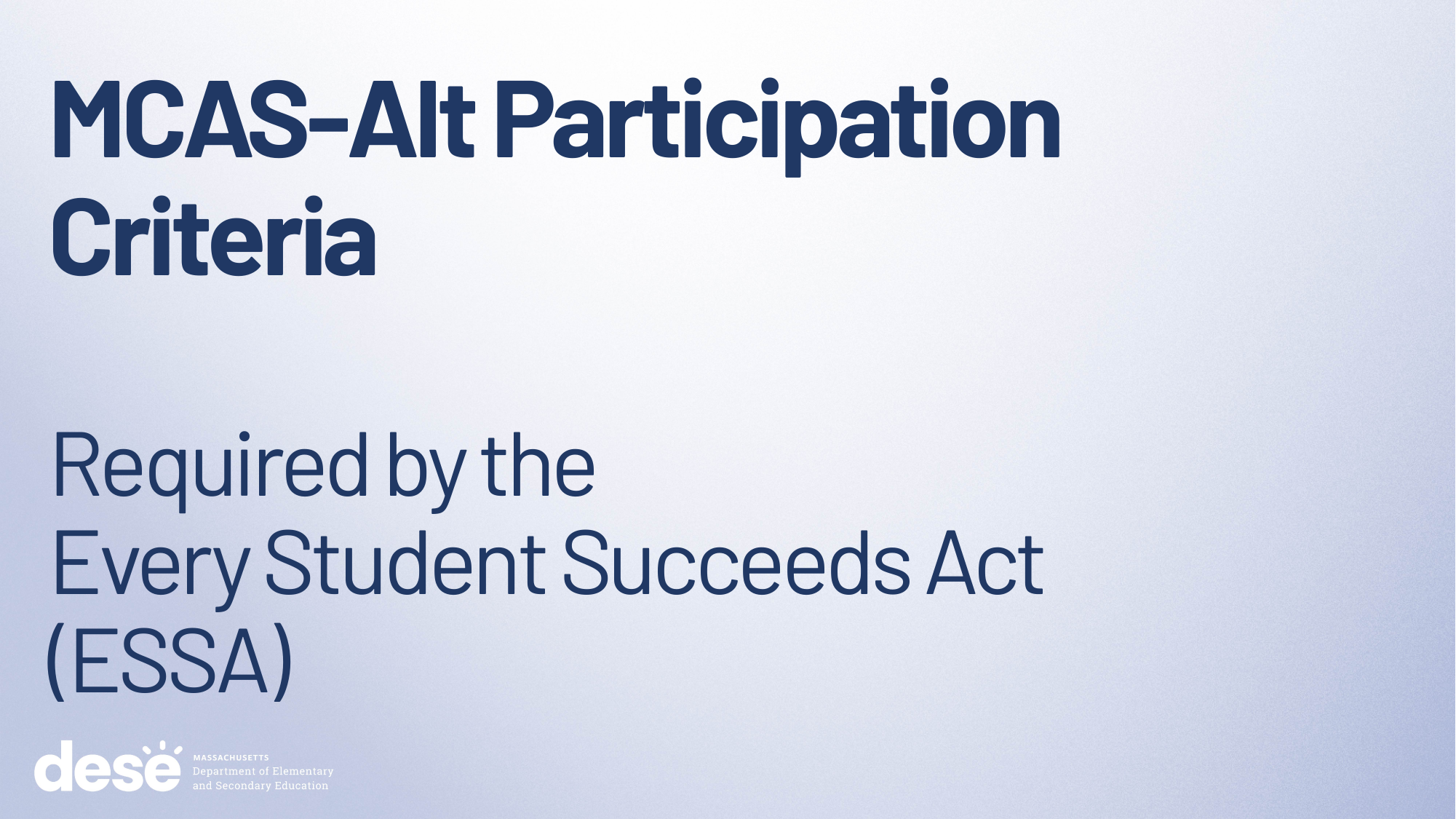

# MCAS-Alt Participation Criteria Required by the Every Student Succeeds Act (ESSA)